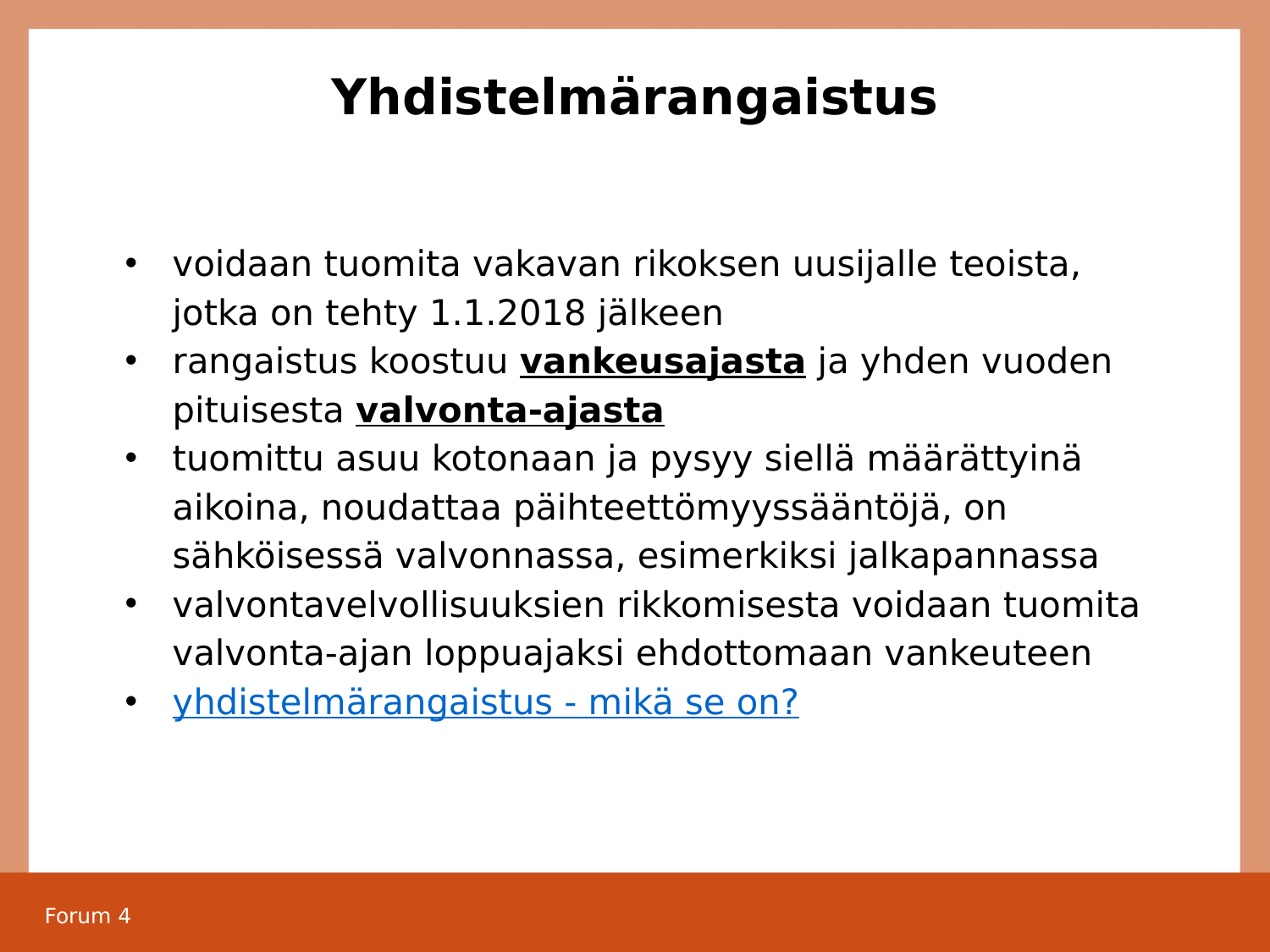

# Yhdistelmärangaistus
voidaan tuomita vakavan rikoksen uusijalle teoista, jotka on tehty 1.1.2018 jälkeen
rangaistus koostuu vankeusajasta ja yhden vuoden pituisesta valvonta-ajasta
tuomittu asuu kotonaan ja pysyy siellä määrättyinä aikoina, noudattaa päihteettömyyssääntöjä, on sähköisessä valvonnassa, esimerkiksi jalkapannassa
valvontavelvollisuuksien rikkomisesta voidaan tuomita valvonta-ajan loppuajaksi ehdottomaan vankeuteen
yhdistelmärangaistus - mikä se on?